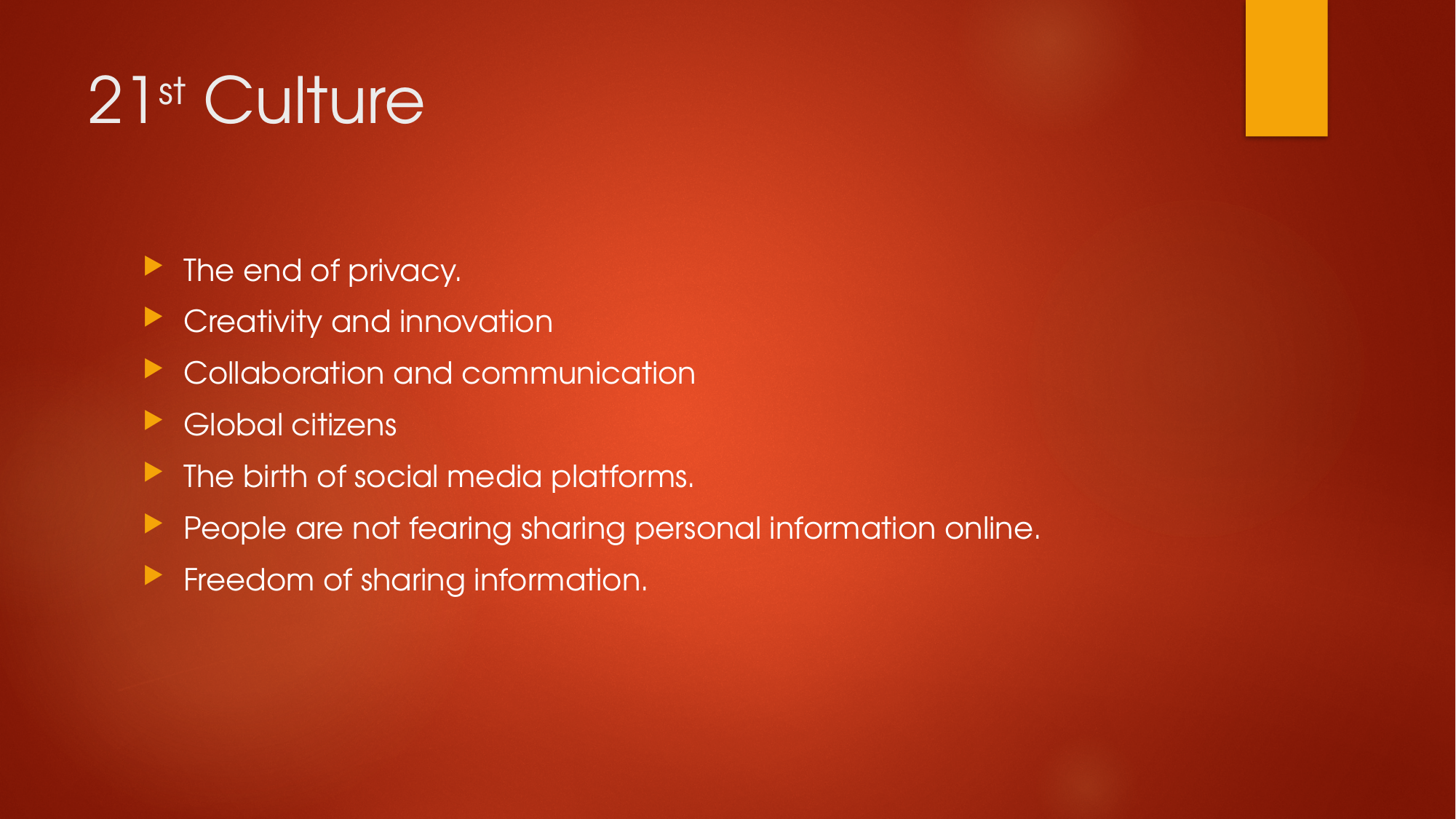

# 21st Culture
The end of privacy.
Creativity and innovation
Collaboration and communication
Global citizens
The birth of social media platforms.
People are not fearing sharing personal information online.
Freedom of sharing information.